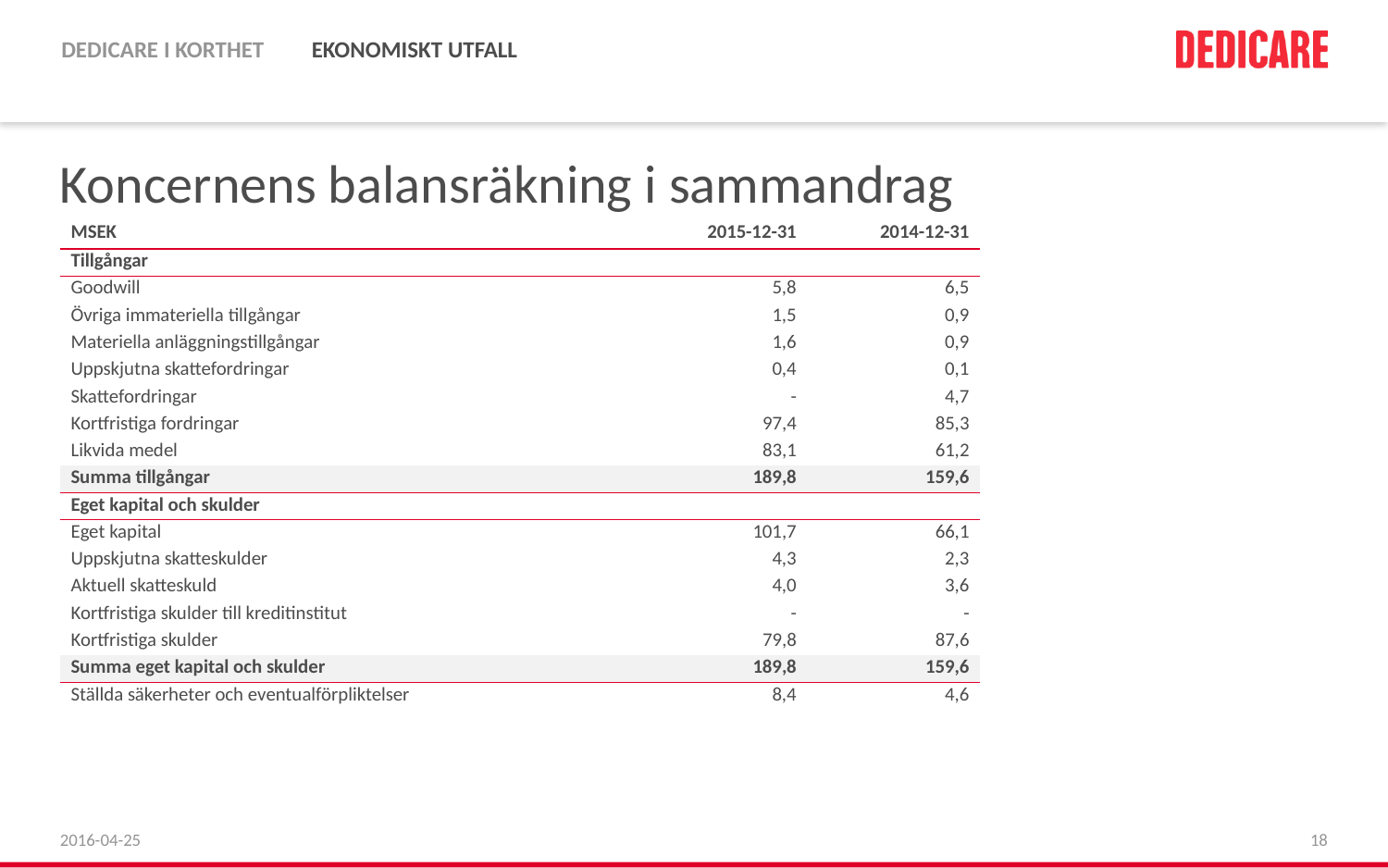

# Koncernens balansräkning i sammandrag
| MSEK | 2015-12-31 | 2014-12-31 |
| --- | --- | --- |
| Tillgångar |  |  |
| Goodwill | 5,8 | 6,5 |
| Övriga immateriella tillgångar | 1,5 | 0,9 |
| Materiella anläggningstillgångar | 1,6 | 0,9 |
| Uppskjutna skattefordringar | 0,4 | 0,1 |
| Skattefordringar | - | 4,7 |
| Kortfristiga fordringar | 97,4 | 85,3 |
| Likvida medel | 83,1 | 61,2 |
| Summa tillgångar | 189,8 | 159,6 |
| Eget kapital och skulder |  |  |
| Eget kapital | 101,7 | 66,1 |
| Uppskjutna skatteskulder | 4,3 | 2,3 |
| Aktuell skatteskuld | 4,0 | 3,6 |
| Kortfristiga skulder till kreditinstitut | - | - |
| Kortfristiga skulder | 79,8 | 87,6 |
| Summa eget kapital och skulder | 189,8 | 159,6 |
| Ställda säkerheter och eventualförpliktelser | 8,4 | 4,6 |
2016-04-25
18